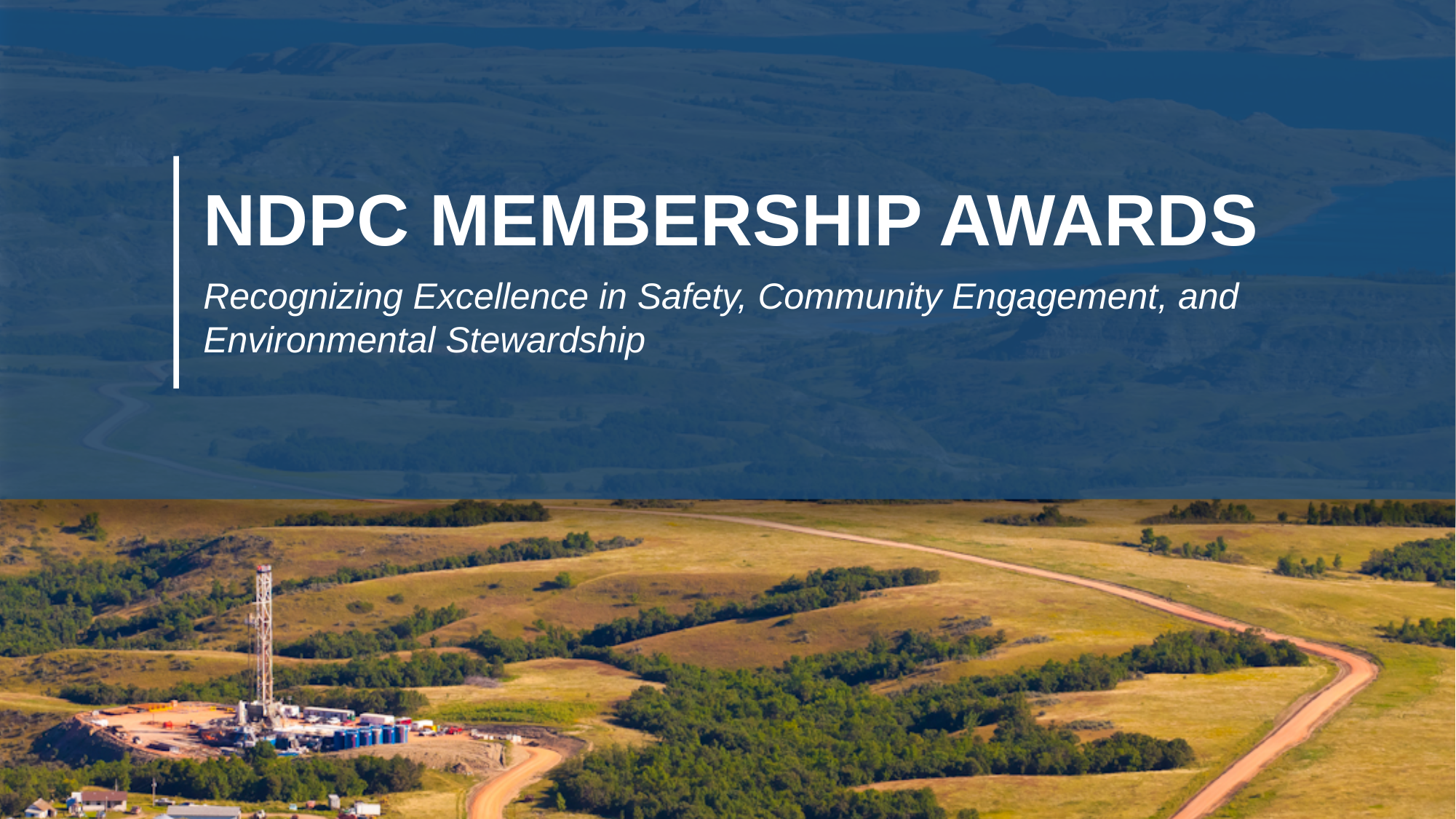

# NDPC MEMBERSHIP AWARDS
Recognizing Excellence in Safety, Community Engagement, and Environmental Stewardship